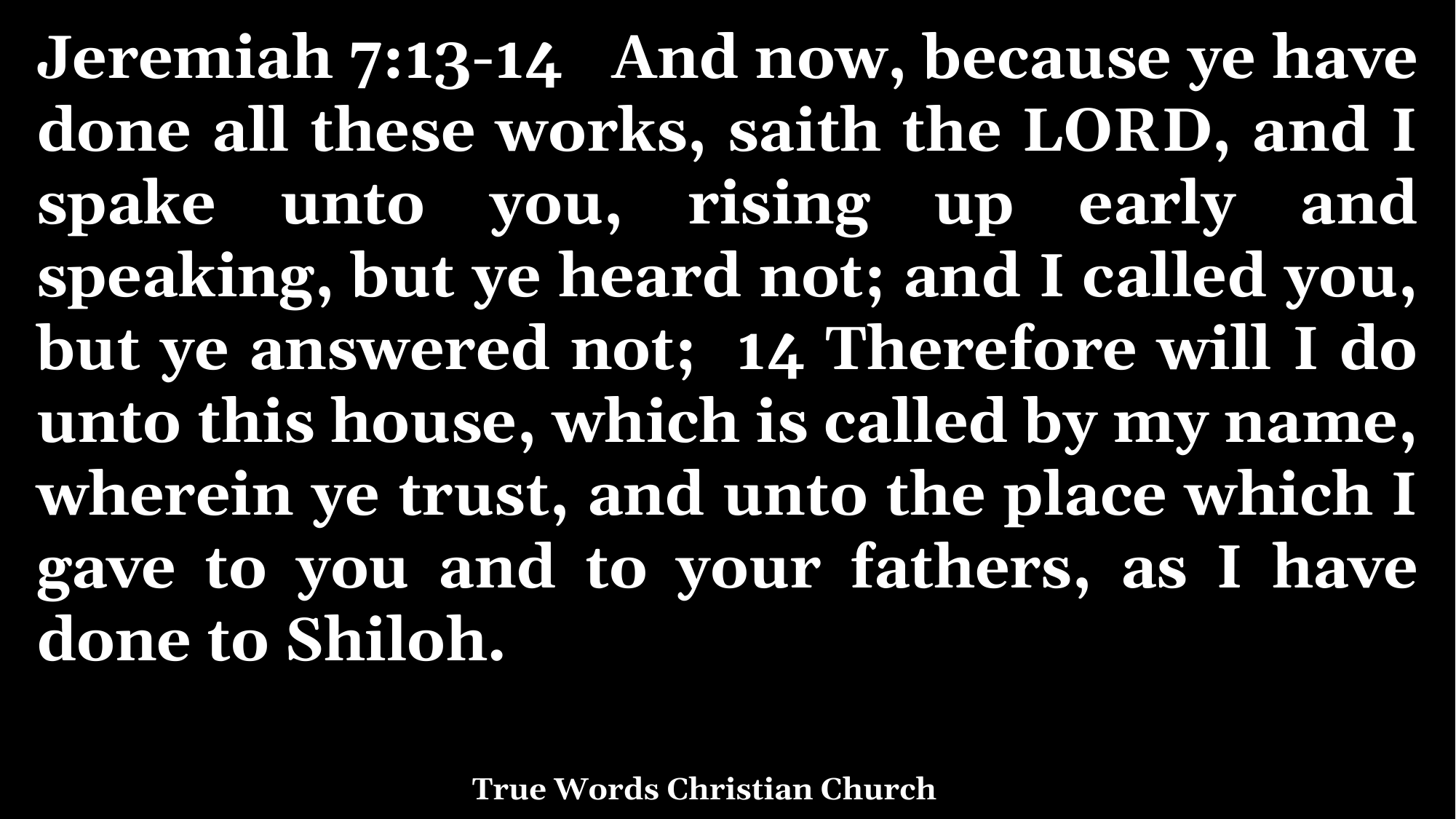

Jeremiah 7:13-14   And now, because ye have done all these works, saith the LORD, and I spake unto you, rising up early and speaking, but ye heard not; and I called you, but ye answered not;  14 Therefore will I do unto this house, which is called by my name, wherein ye trust, and unto the place which I gave to you and to your fathers, as I have done to Shiloh.
True Words Christian Church